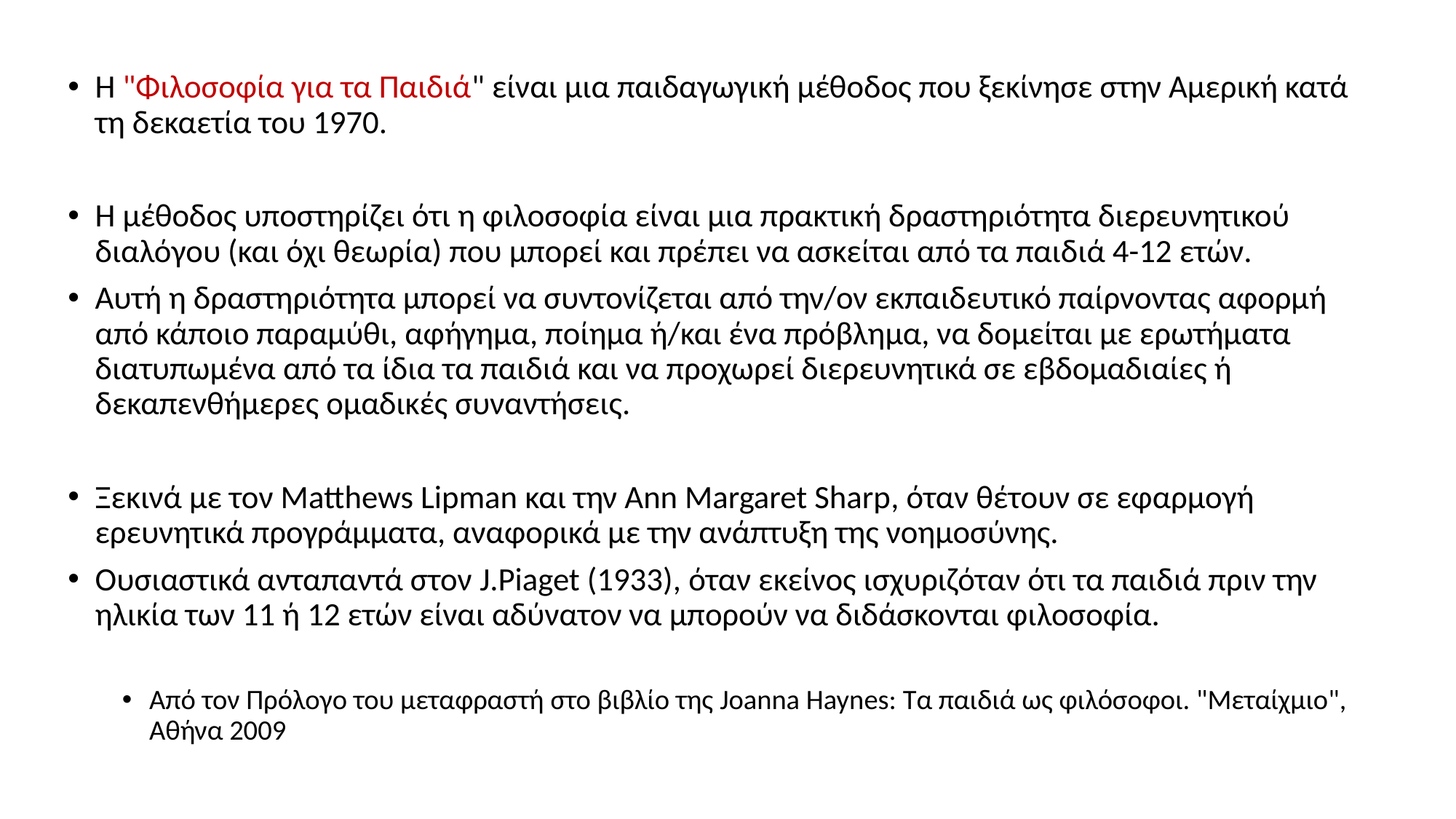

Η "Φιλοσοφία για τα Παιδιά" είναι μια παιδαγωγική μέθοδος που ξεκίνησε στην Αμερική κατά τη δεκαετία του 1970.

Η μέθοδος υποστηρίζει ότι η φιλοσοφία είναι μια πρακτική δραστηριότητα διερευνητικού διαλόγου (και όχι θεωρία) που μπορεί και πρέπει να ασκείται από τα παιδιά 4-12 ετών.
Αυτή η δραστηριότητα μπορεί να συντονίζεται από την/ον εκπαιδευτικό παίρνοντας αφορμή από κάποιο παραμύθι, αφήγημα, ποίημα ή/και ένα πρόβλημα, να δομείται με ερωτήματα διατυπωμένα από τα ίδια τα παιδιά και να προχωρεί διερευνητικά σε εβδομαδιαίες ή δεκαπενθήμερες ομαδικές συναντήσεις.

Ξεκινά με τον Μatthews Lipman και την Ann Margaret Sharp, όταν θέτουν σε εφαρμογή ερευνητικά προγράμματα, αναφορικά με την ανάπτυξη της νοημοσύνης.
Ουσιαστικά ανταπαντά στον J.Piaget (1933), όταν εκείνος ισχυριζόταν ότι τα παιδιά πριν την ηλικία των 11 ή 12 ετών είναι αδύνατον να μπορούν να διδάσκονται φιλοσοφία.

Από τον Πρόλογο του μεταφραστή στο βιβλίο της Joanna Haynes: Τα παιδιά ως φιλόσοφοι. "Μεταίχμιο", Αθήνα 2009